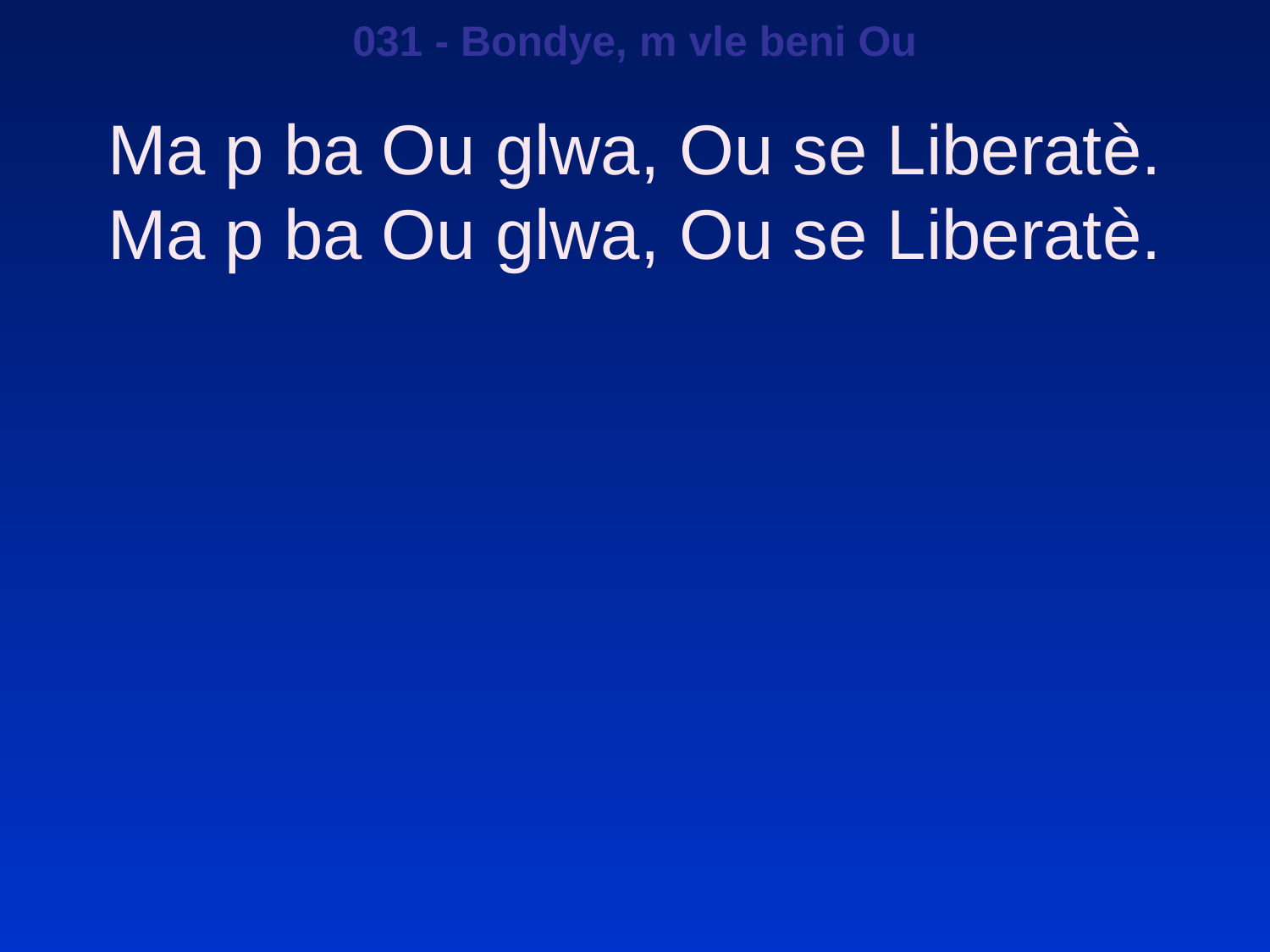

031 - Bondye, m vle beni Ou
Ma p ba Ou glwa, Ou se Liberatè.
Ma p ba Ou glwa, Ou se Liberatè.